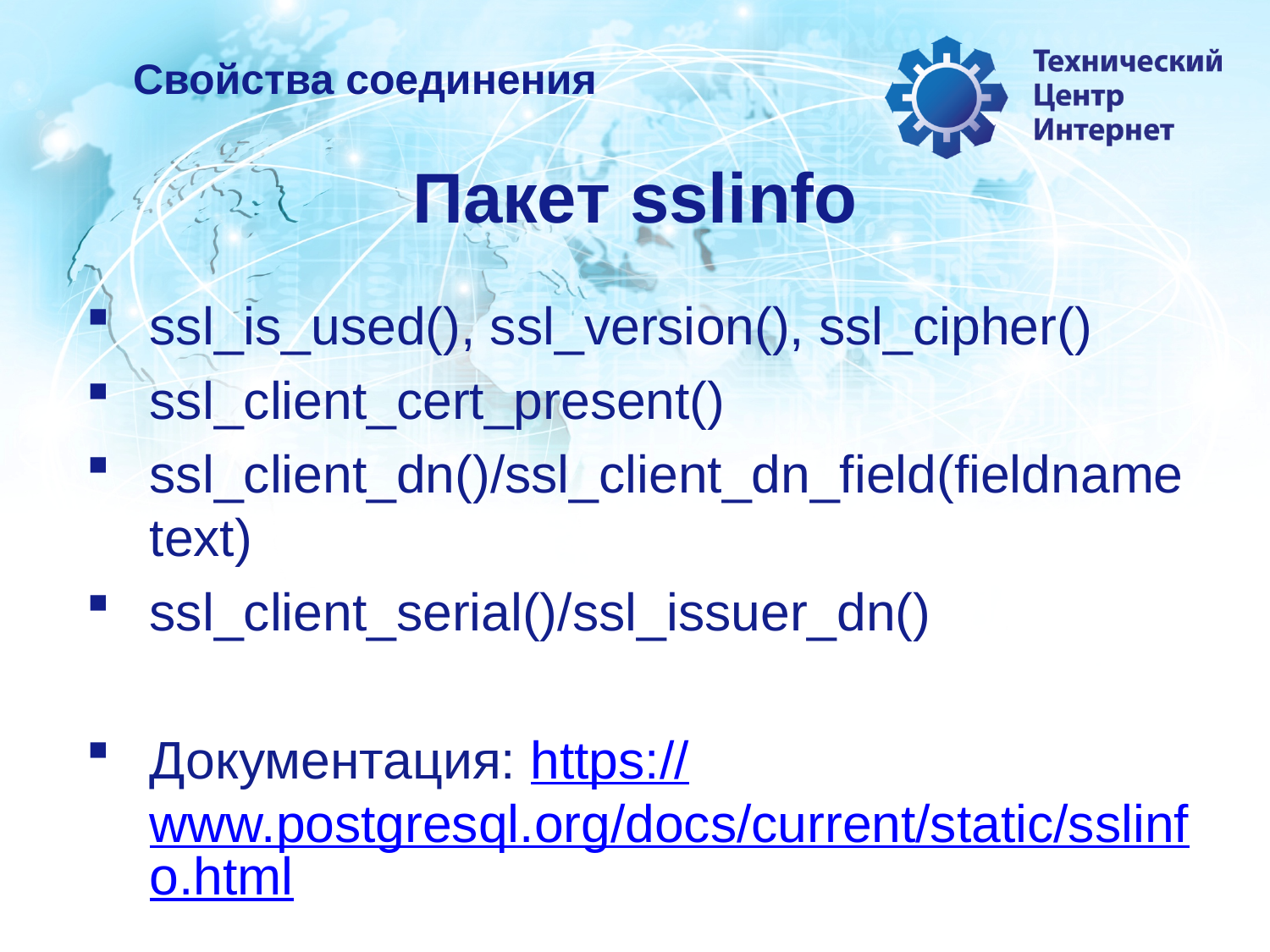

Свойства соединения

Пакет sslinfo

ssl_is_used(), ssl_version(), ssl_cipher()
ssl_client_cert_present()
ssl_client_dn()/ssl_client_dn_field(fieldname text)
ssl_client_serial()/ssl_issuer_dn()

Документация: https://www.postgresql.org/docs/current/static/sslinfo.html